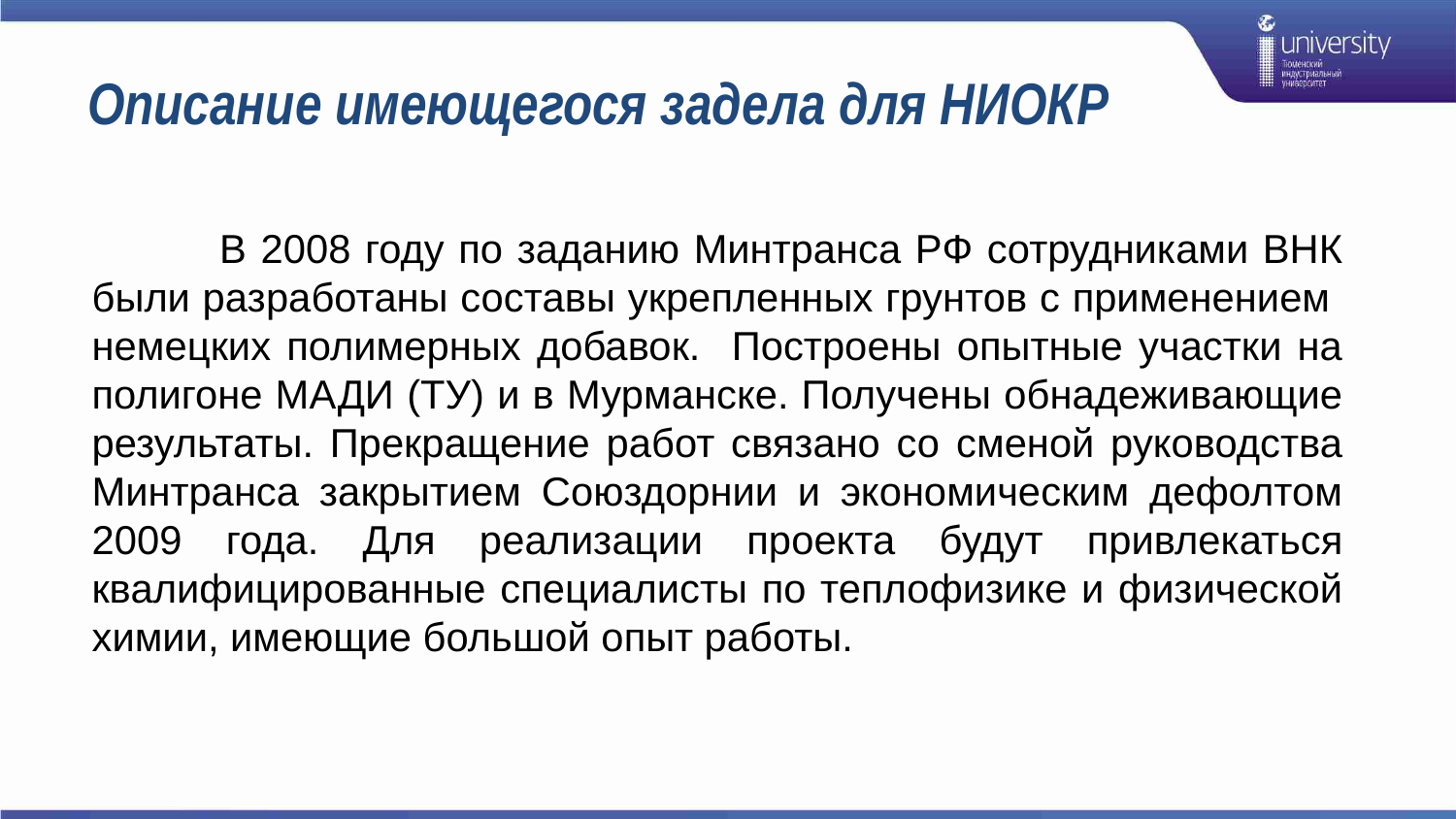

# Описание имеющегося задела для НИОКР
         В 2008 году по заданию Минтранса РФ сотрудниками ВНК были разработаны составы укрепленных грунтов с применением  немецких полимерных добавок.  Построены опытные участки на полигоне МАДИ (ТУ) и в Мурманске. Получены обнадеживающие результаты. Прекращение работ связано со сменой руководства Минтранса закрытием Союздорнии и экономическим дефолтом 2009 года. Для реализации проекта будут привлекаться квалифицированные специалисты по теплофизике и физической химии, имеющие большой опыт работы.